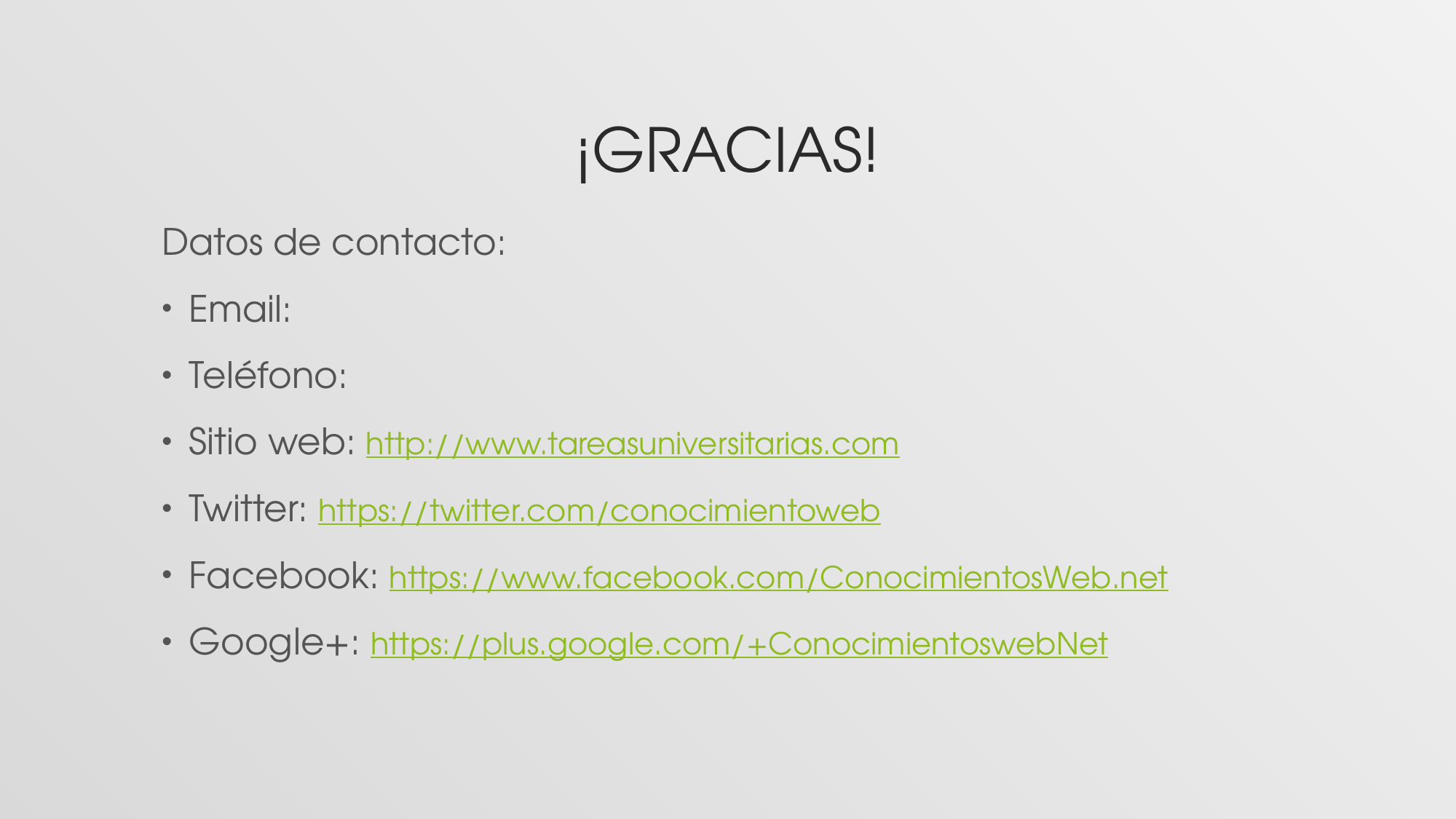

# ¡Gracias!
Datos de contacto:
Email:
Teléfono:
Sitio web: http://www.tareasuniversitarias.com
Twitter: https://twitter.com/conocimientoweb
Facebook: https://www.facebook.com/ConocimientosWeb.net
Google+: https://plus.google.com/+ConocimientoswebNet